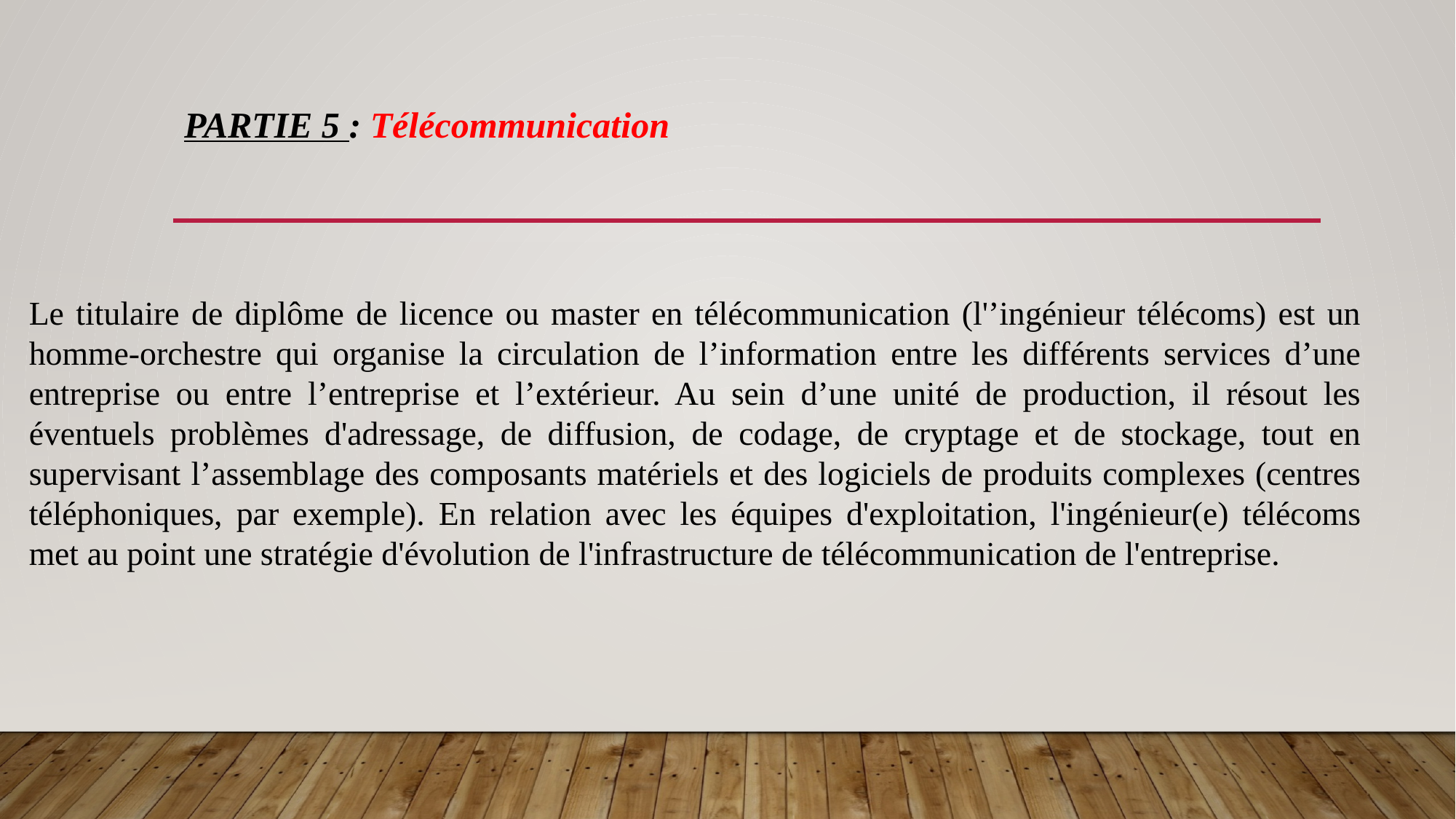

# PARTIE 5 : Télécommunication
Le titulaire de diplôme de licence ou master en télécommunication (l'’ingénieur télécoms) est un homme-orchestre qui organise la circulation de l’information entre les différents services d’une entreprise ou entre l’entreprise et l’extérieur. Au sein d’une unité de production, il résout les éventuels problèmes d'adressage, de diffusion, de codage, de cryptage et de stockage, tout en supervisant l’assemblage des composants matériels et des logiciels de produits complexes (centres téléphoniques, par exemple). En relation avec les équipes d'exploitation, l'ingénieur(e) télécoms met au point une stratégie d'évolution de l'infrastructure de télécommunication de l'entreprise.